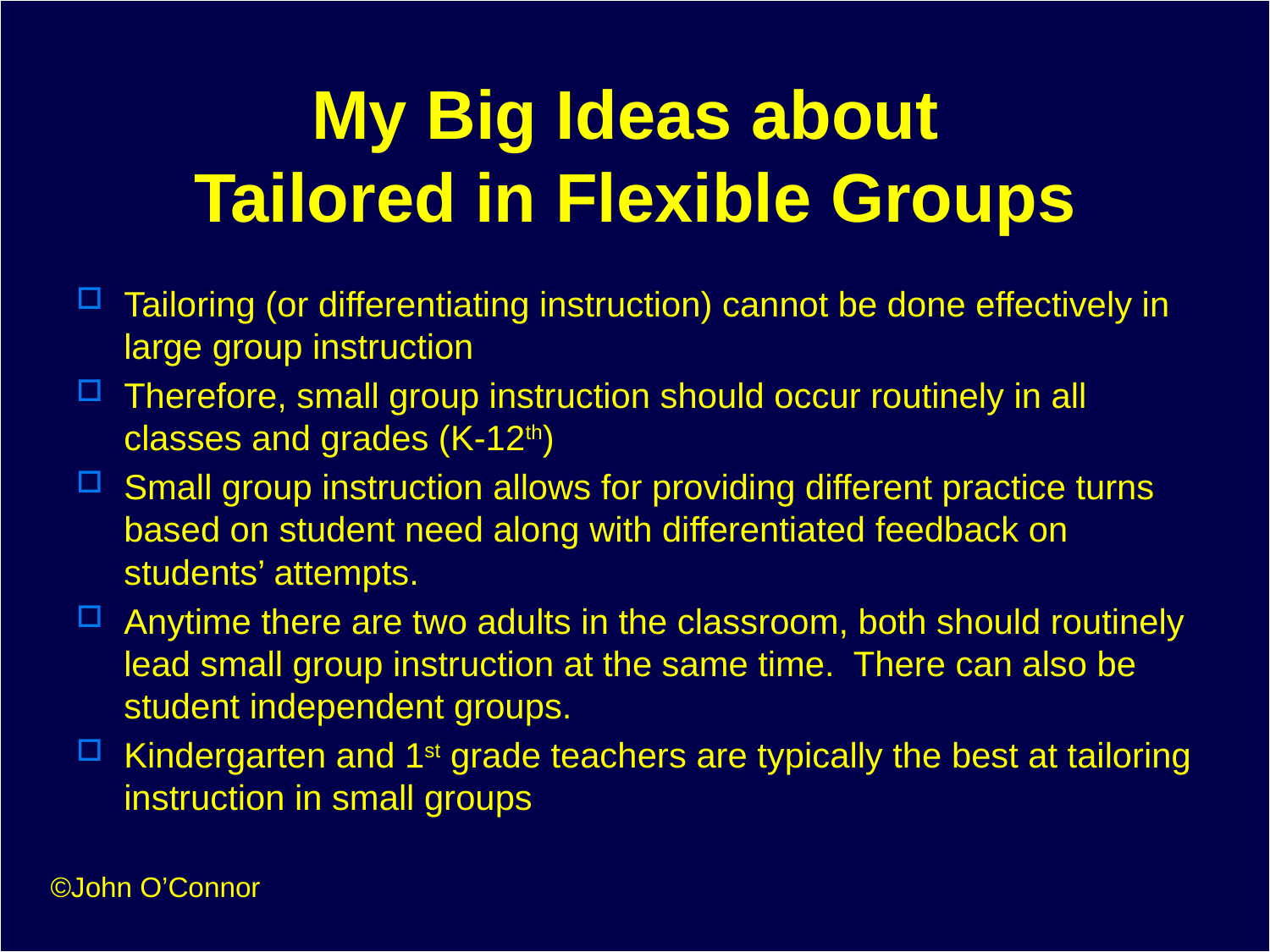

# My Big Ideas about Tailored in Flexible Groups
Tailoring (or differentiating instruction) cannot be done effectively in large group instruction
Therefore, small group instruction should occur routinely in all classes and grades (K-12th)
Small group instruction allows for providing different practice turns based on student need along with differentiated feedback on students’ attempts.
Anytime there are two adults in the classroom, both should routinely lead small group instruction at the same time.  There can also be student independent groups.
Kindergarten and 1st grade teachers are typically the best at tailoring instruction in small groups